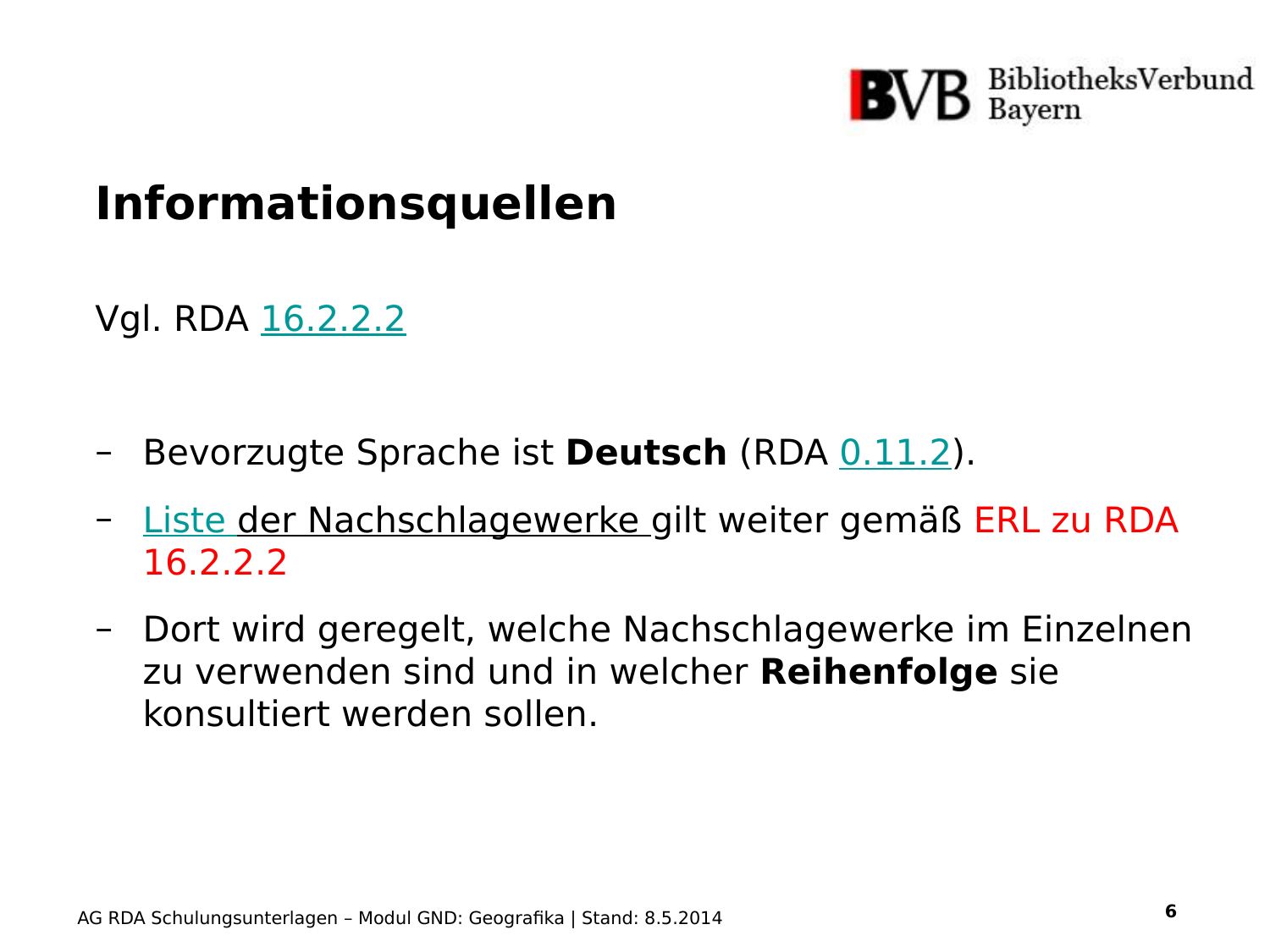

# Informationsquellen
Vgl. RDA 16.2.2.2

Bevorzugte Sprache ist Deutsch (RDA 0.11.2).
Liste der Nachschlagewerke gilt weiter gemäß ERL zu RDA 16.2.2.2
Dort wird geregelt, welche Nachschlagewerke im Einzelnen zu verwenden sind und in welcher Reihenfolge sie konsultiert werden sollen.